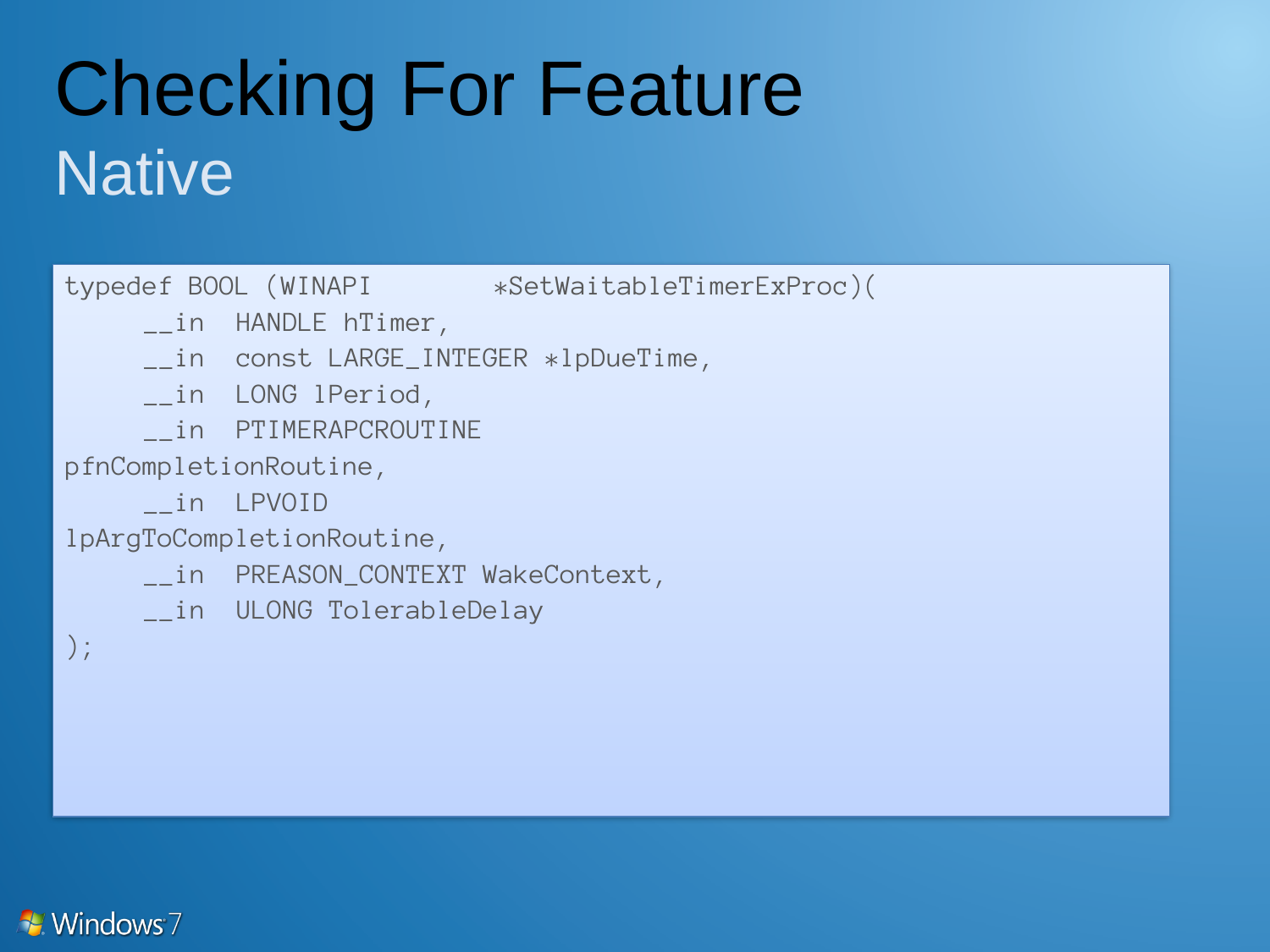

# Checking For Feature Native
typedef BOOL (WINAPI 	*SetWaitableTimerExProc)(
	  __in  HANDLE hTimer,
	  __in  const LARGE_INTEGER *lpDueTime,
	  __in  LONG lPeriod,
	  __in  PTIMERAPCROUTINE
pfnCompletionRoutine,
	  __in  LPVOID
lpArgToCompletionRoutine,
	  __in  PREASON_CONTEXT WakeContext,
	  __in  ULONG TolerableDelay
);